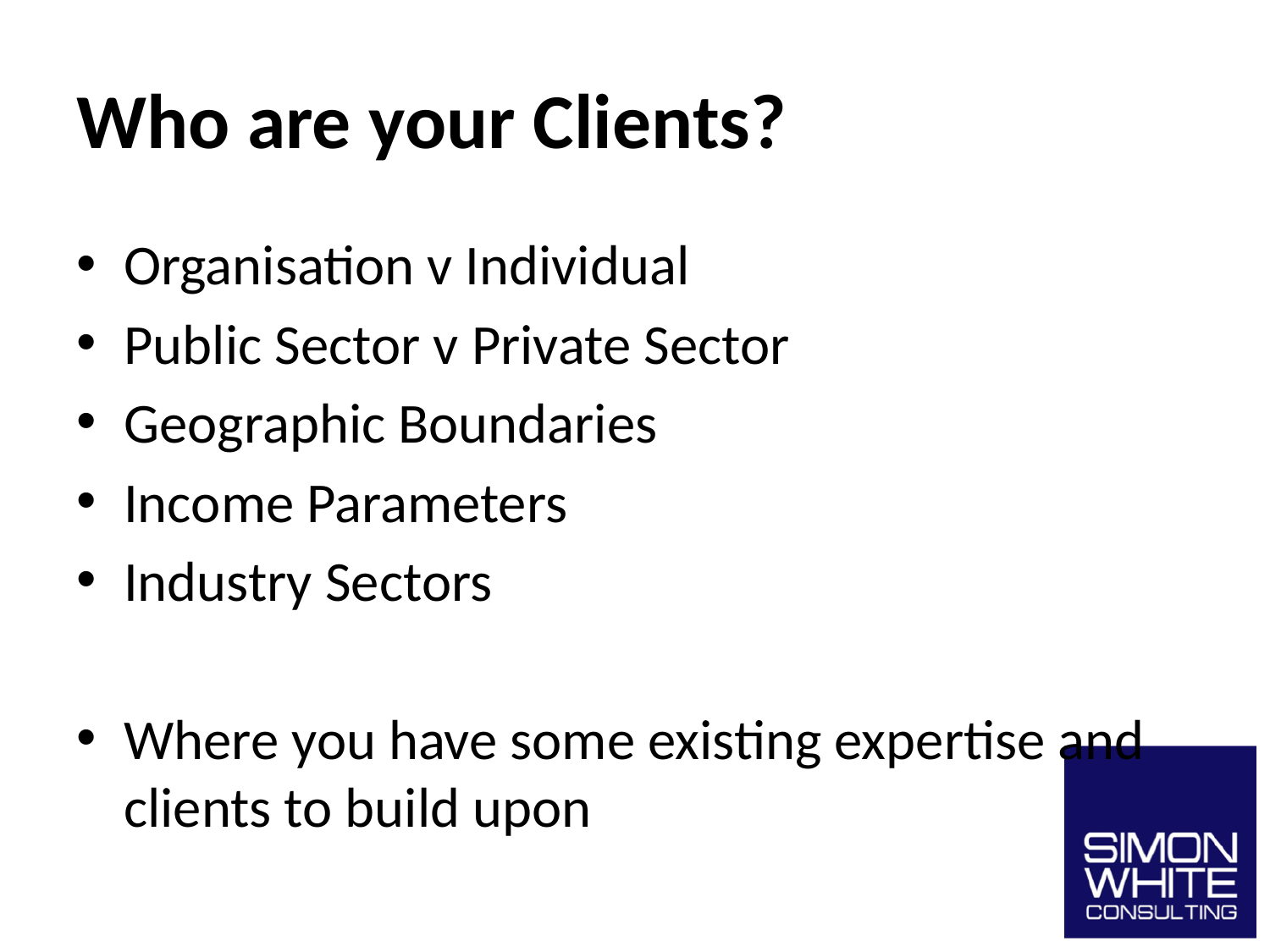

# Who are your Clients?
Organisation v Individual
Public Sector v Private Sector
Geographic Boundaries
Income Parameters
Industry Sectors

Where you have some existing expertise and clients to build upon